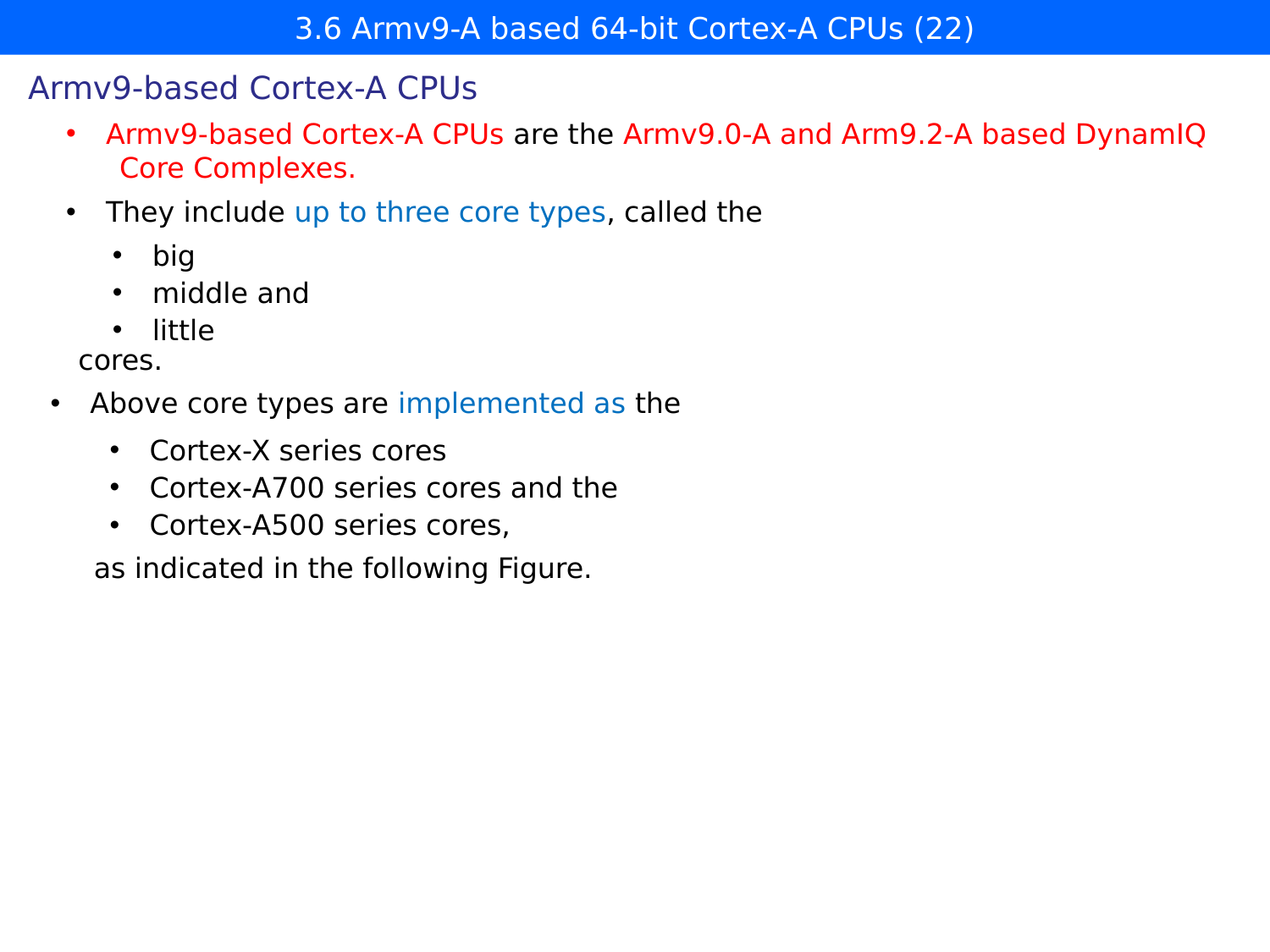

# 3.6 Armv9-A based 64-bit Cortex-A CPUs (22)
Armv9-based Cortex-A CPUs
Armv9-based Cortex-A CPUs are the Armv9.0-A and Arm9.2-A based DynamIQ
      Core Complexes.
They include up to three core types, called the
big
middle and
little
cores.
Above core types are implemented as the
Cortex-X series cores
Cortex-A700 series cores and the
Cortex-A500 series cores,
as indicated in the following Figure.